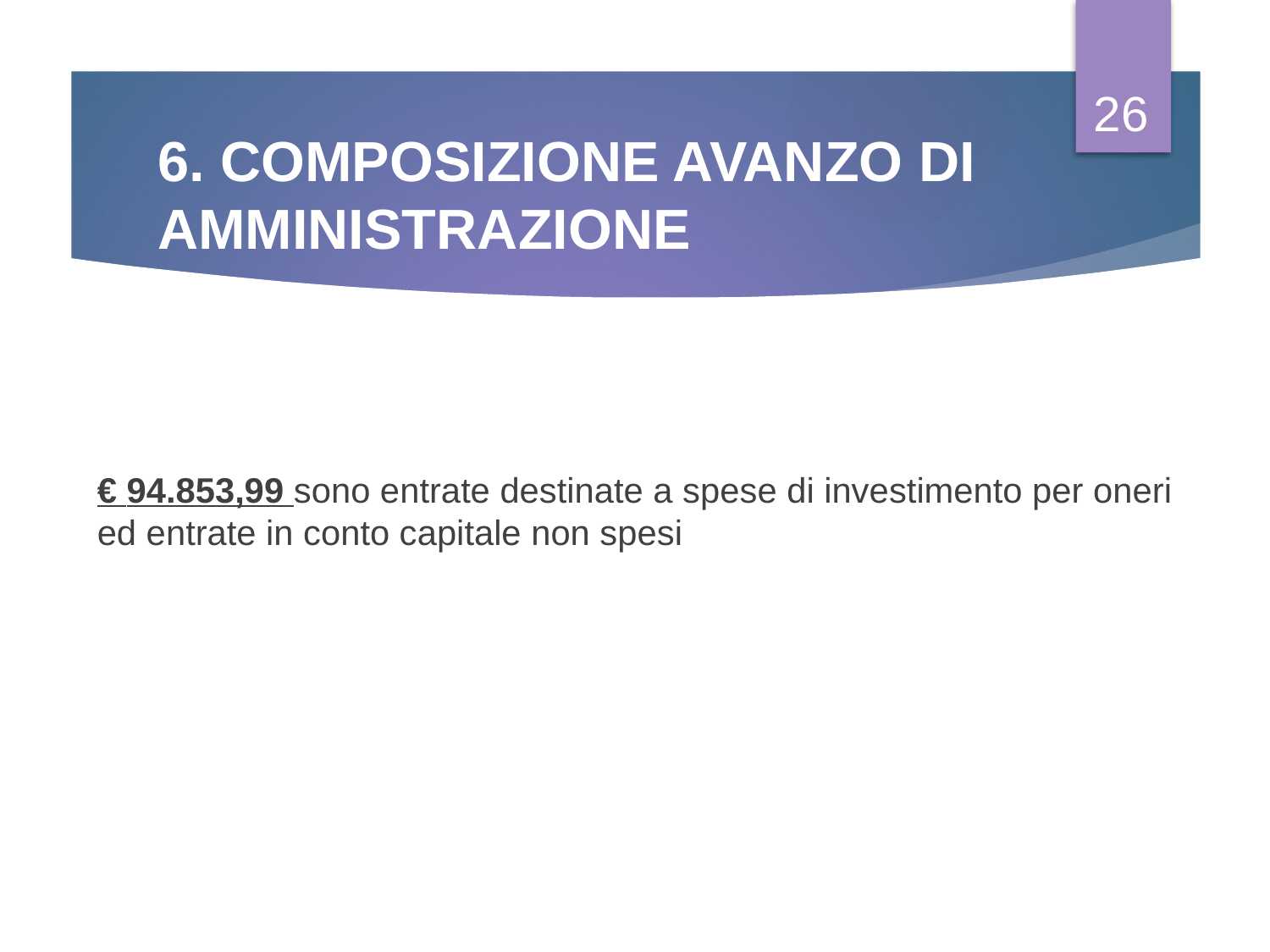

26
# 6. COMPOSIZIONE AVANZO DI AMMINISTRAZIONE

€ 94.853,99 sono entrate destinate a spese di investimento per oneri ed entrate in conto capitale non spesi